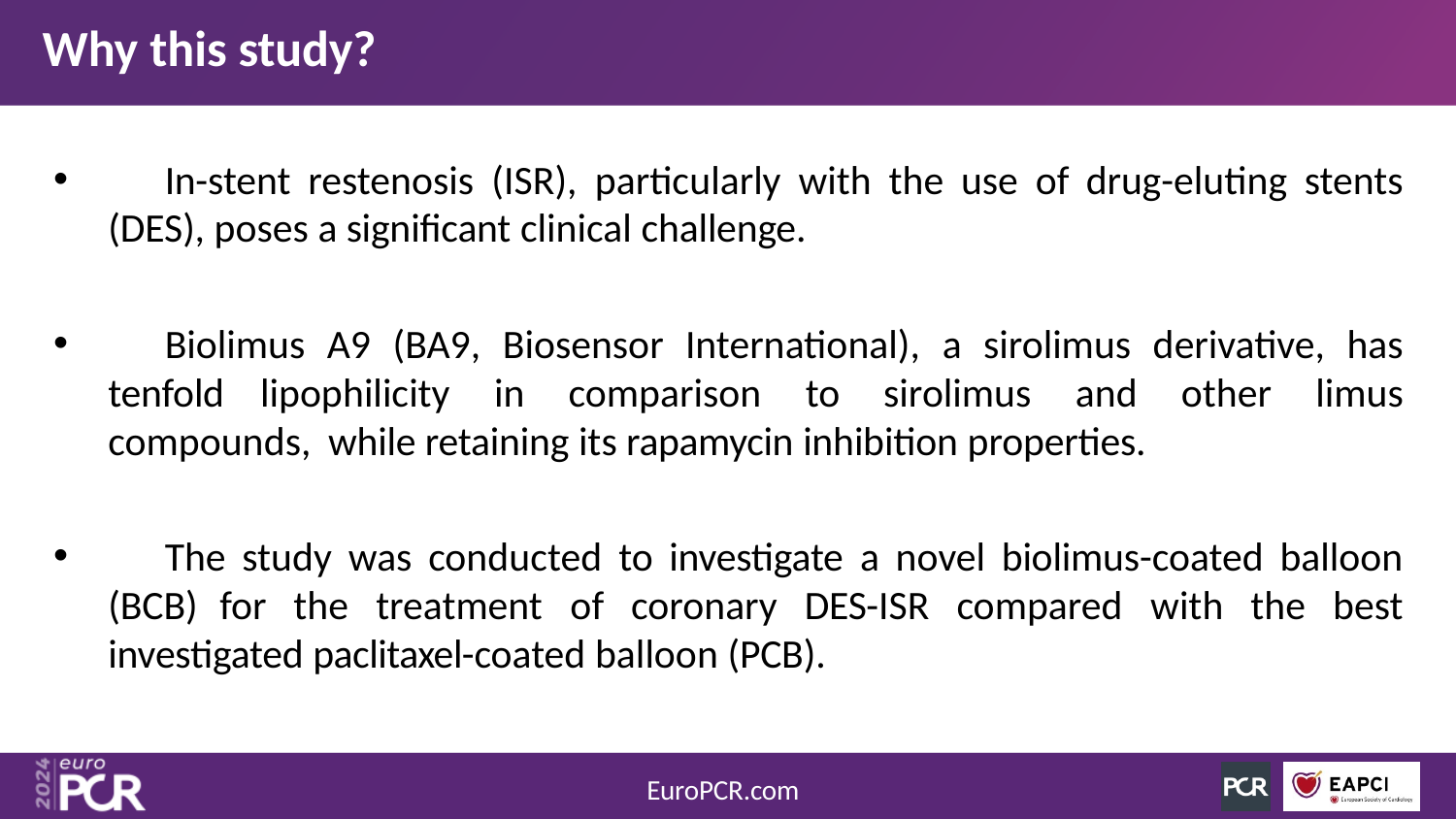

# Why this study?
	In-stent restenosis (ISR), particularly with the use of drug-eluting stents (DES), poses a significant clinical challenge.

	Biolimus A9 (BA9, Biosensor International), a sirolimus derivative, has tenfold lipophilicity in comparison to sirolimus and other limus compounds, while retaining its rapamycin inhibition properties.

	The study was conducted to investigate a novel biolimus-coated balloon (BCB) for the treatment of coronary DES-ISR compared with the best investigated paclitaxel-coated balloon (PCB).
EuroPCR.com